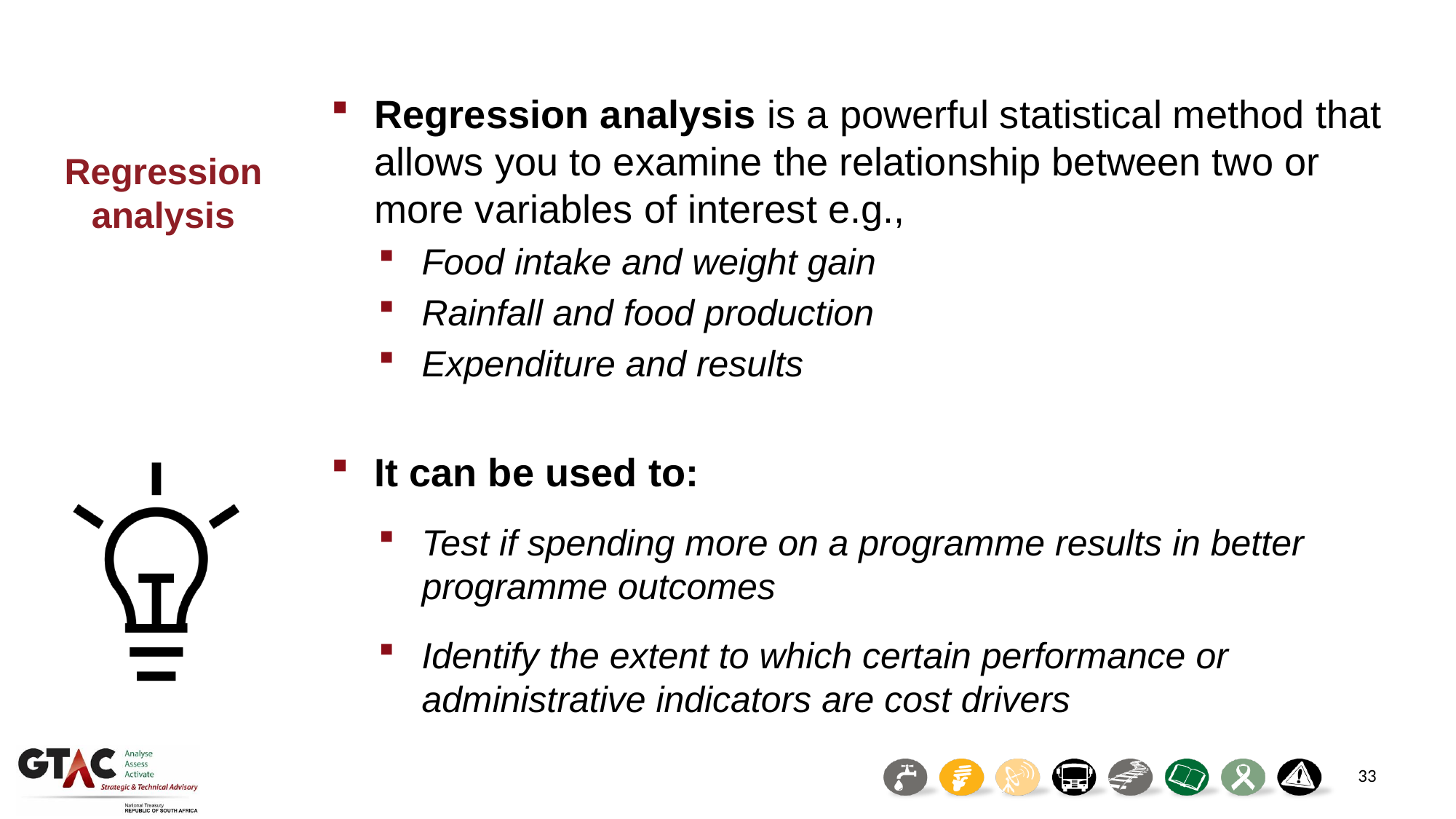

Regression analysis is a powerful statistical method that allows you to examine the relationship between two or more variables of interest e.g.,
Food intake and weight gain
Rainfall and food production
Expenditure and results

It can be used to:
Test if spending more on a programme results in better programme outcomes
Identify the extent to which certain performance or administrative indicators are cost drivers

Regression analysis
33